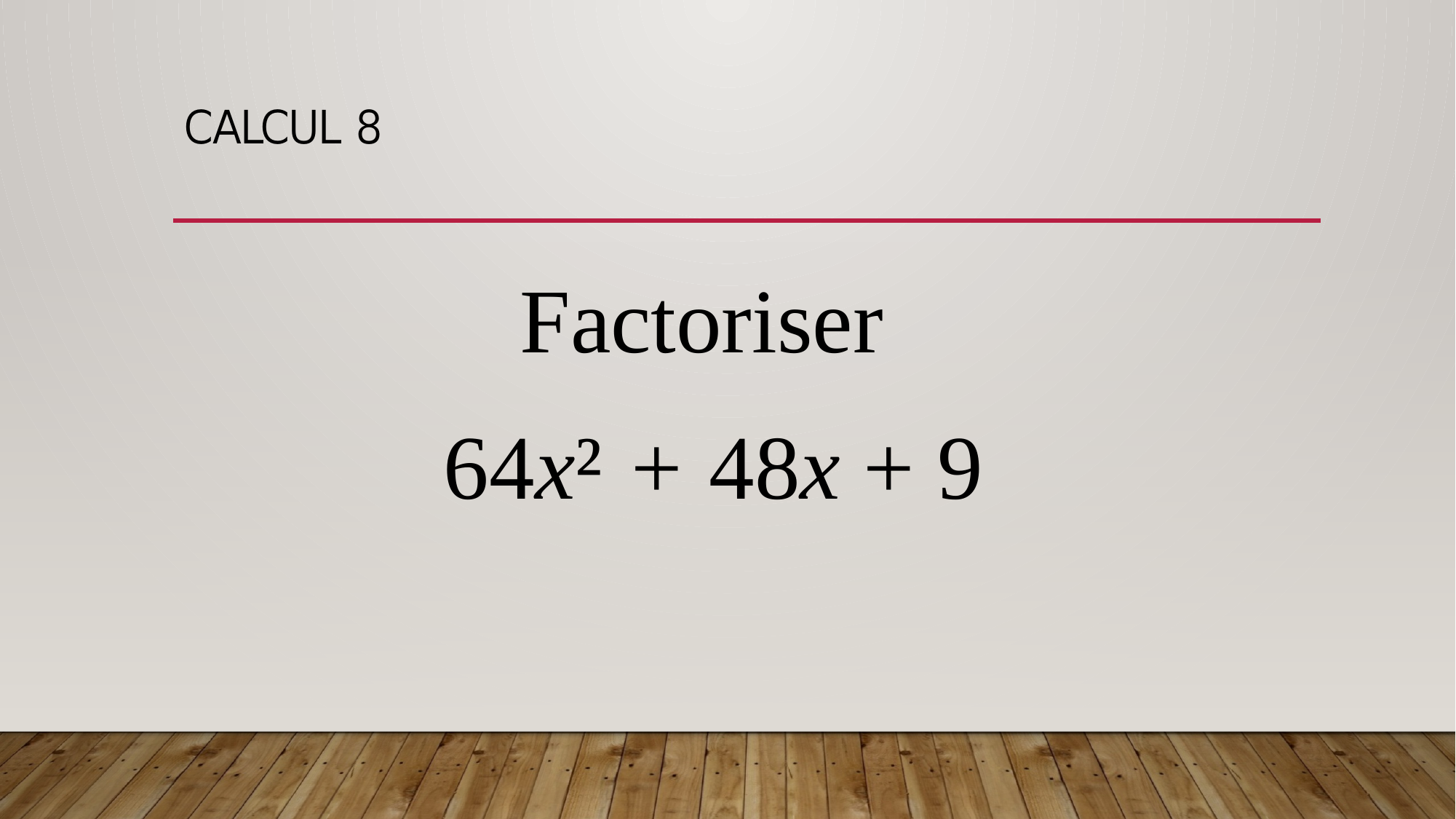

# Calcul 8
Factoriser
64x² + 48x + 9